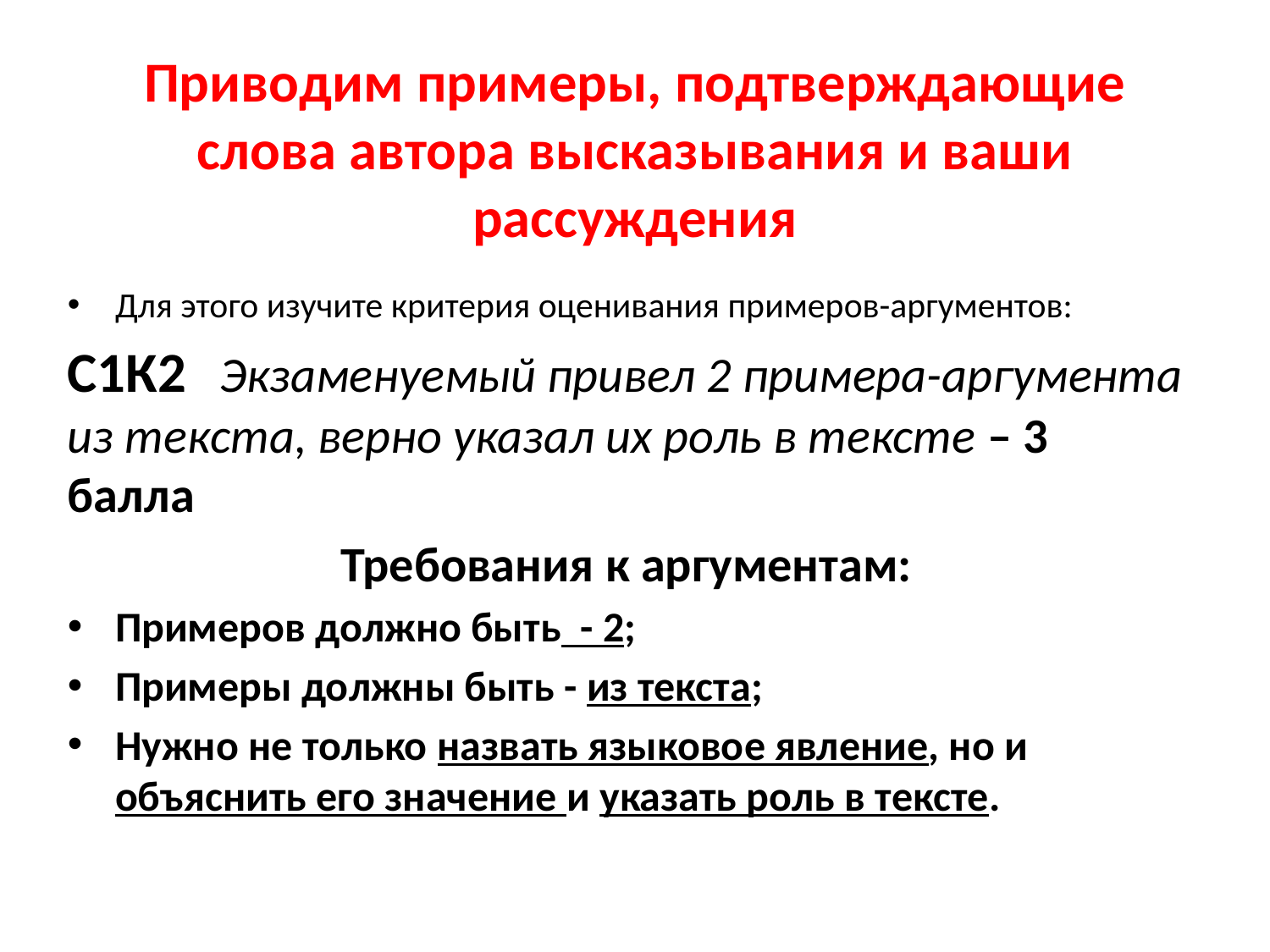

# Приводим примеры, подтверждающие слова автора высказывания и ваши рассуждения
Для этого изучите критерия оценивания примеров-аргументов:
С1К2   Экзаменуемый привел 2 примера-аргумента из текста, верно указал их роль в тексте – 3 балла
Требования к аргументам:
Примеров должно быть  - 2;
Примеры должны быть - из текста;
Нужно не только назвать языковое явление, но и объяснить его значение и указать роль в тексте.